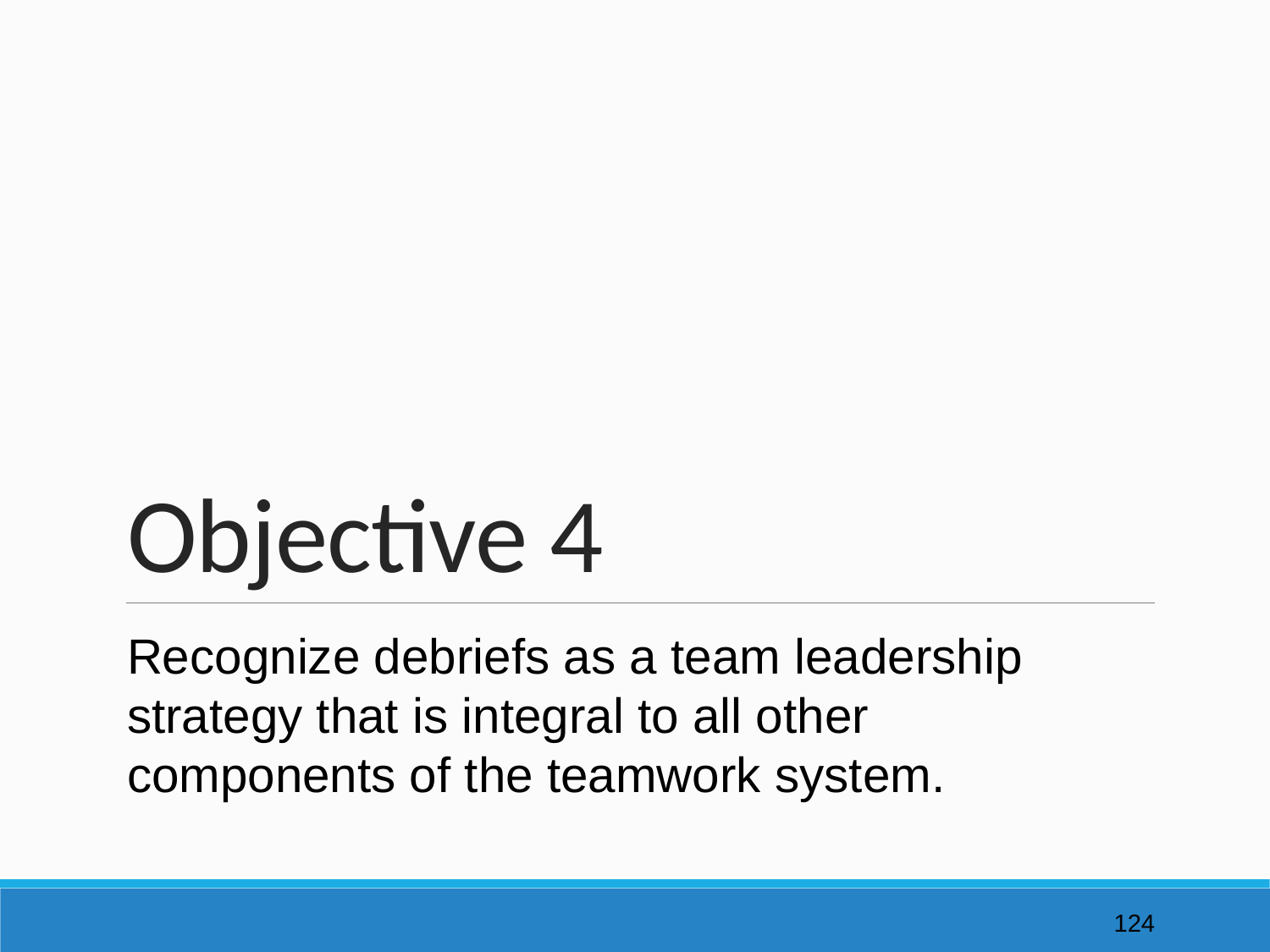

# Objective 4
Recognize debriefs as a team leadership strategy that is integral to all other components of the teamwork system.
124